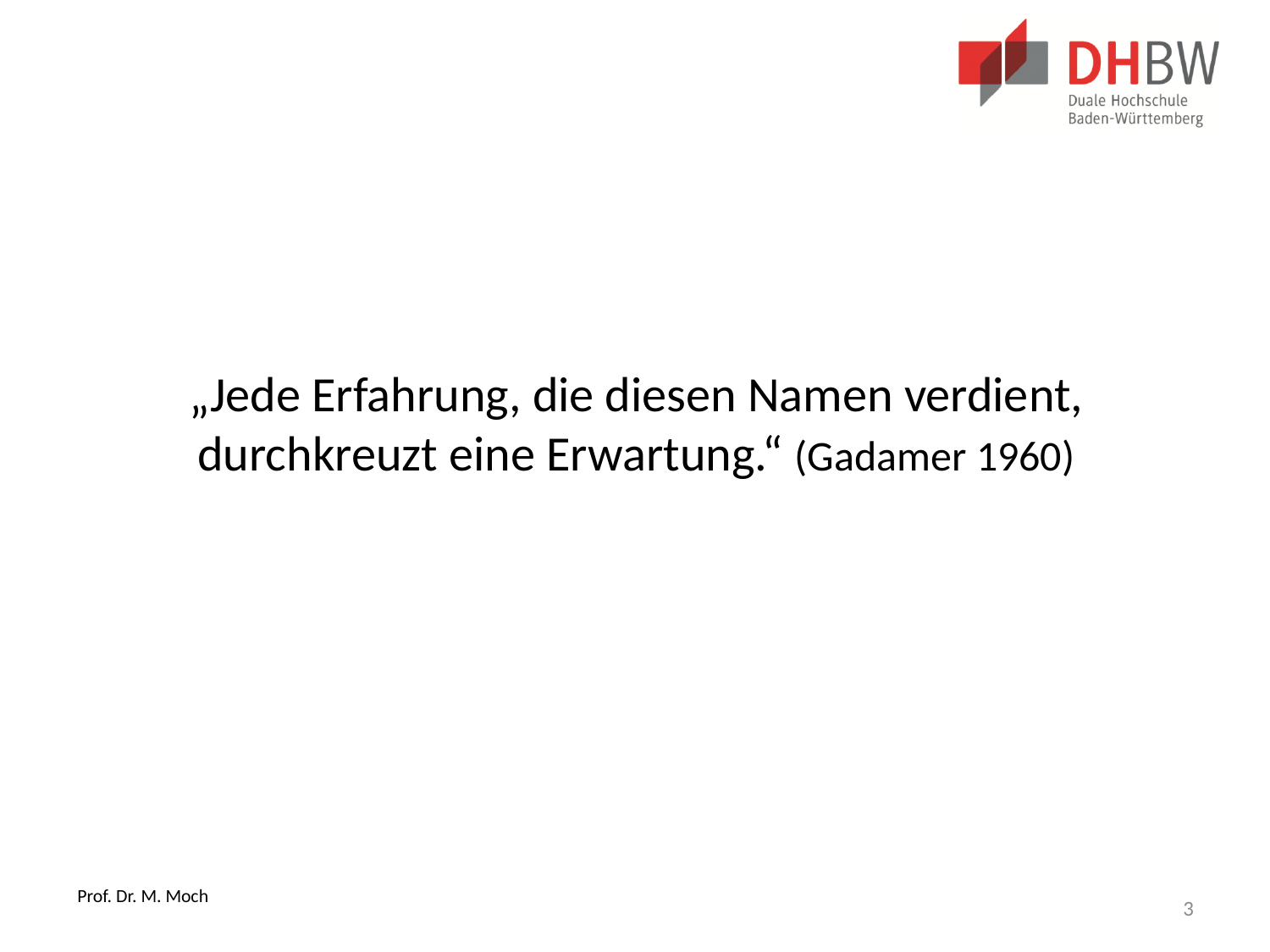

#
„Jede Erfahrung, die diesen Namen verdient, durchkreuzt eine Erwartung.“ (Gadamer 1960)
3